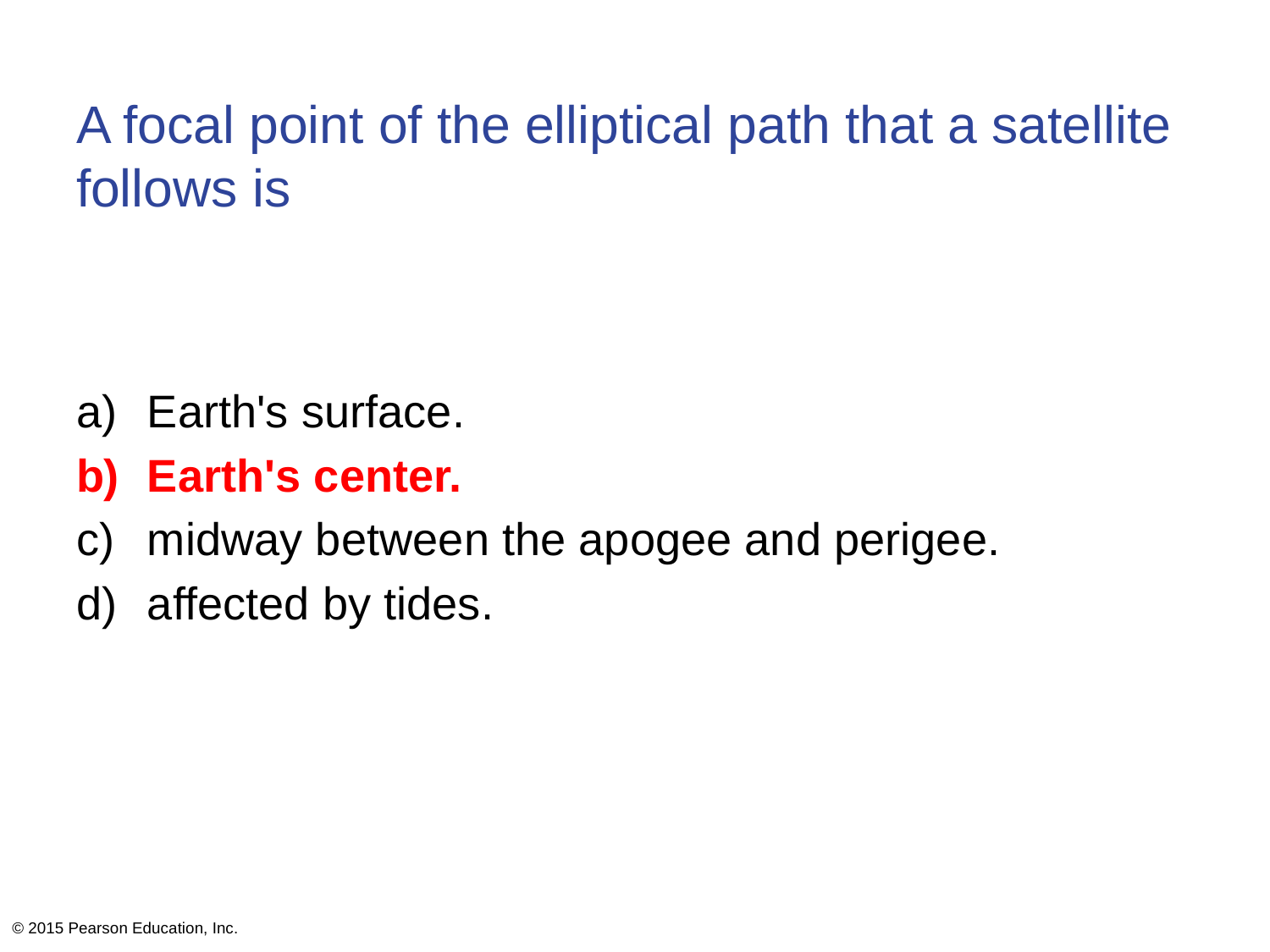

# A focal point of the elliptical path that a satellite follows is
Earth's surface.
Earth's center.
midway between the apogee and perigee.
affected by tides.
© 2015 Pearson Education, Inc.